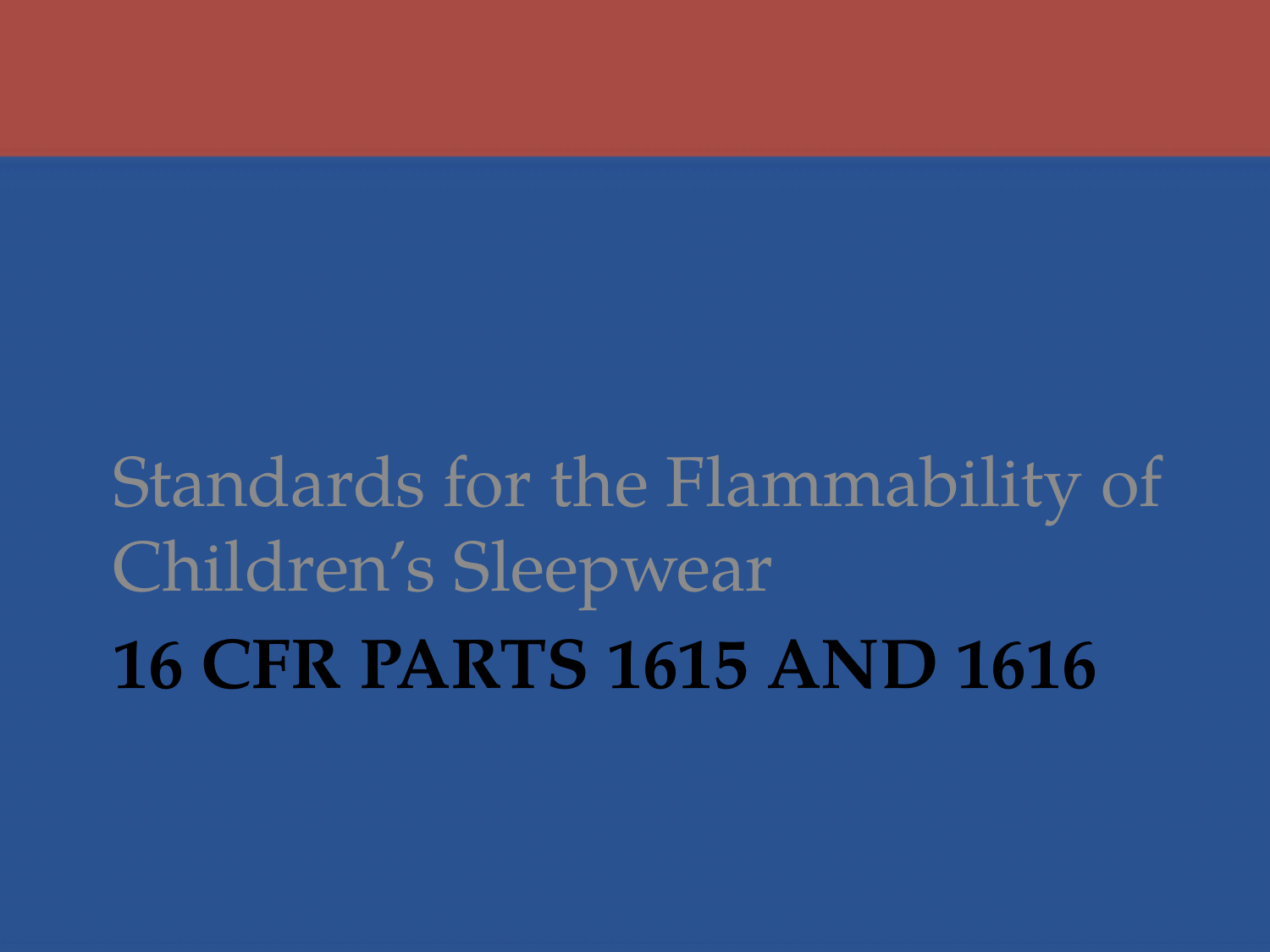

Standards for the Flammability of Children’s Sleepwear
# 16 CFR PartS 1615 and 1616